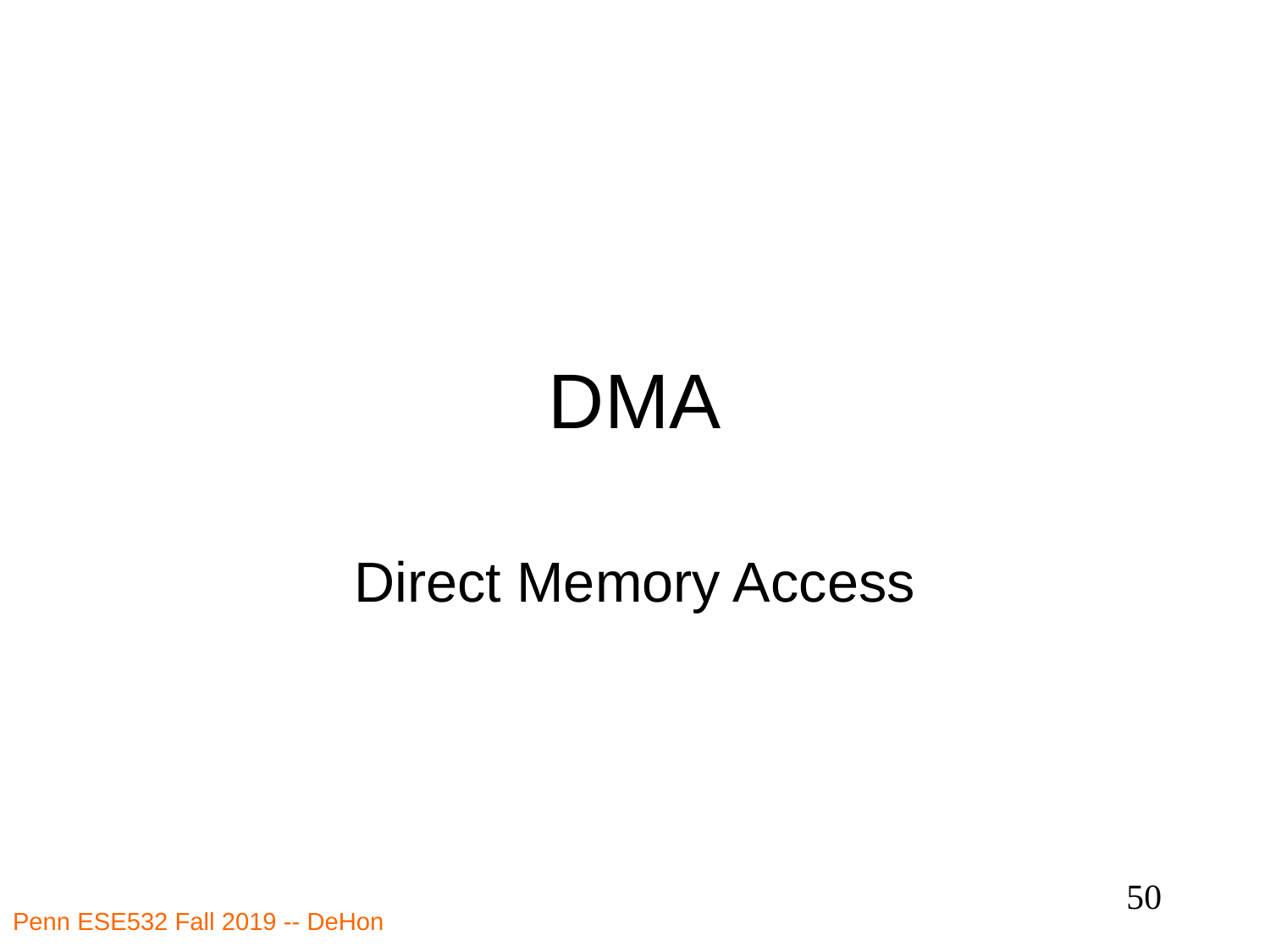

# DMA
Direct Memory Access
50
Penn ESE532 Fall 2019 -- DeHon